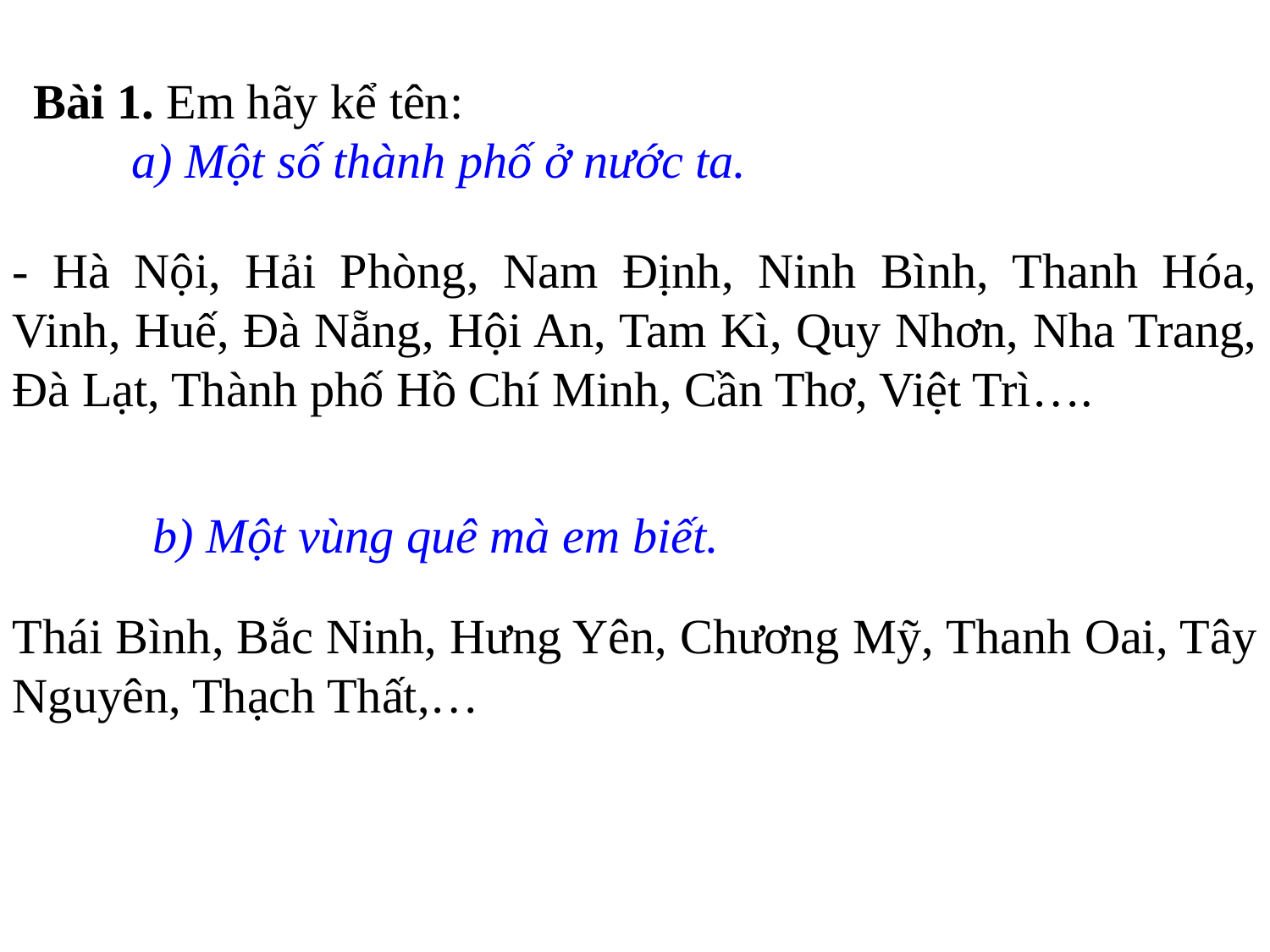

Bài 1. Em hãy kể tên:
        a) Một số thành phố ở nước ta.
- Hà Nội, Hải Phòng, Nam Định, Ninh Bình, Thanh Hóa, Vinh, Huế, Đà Nẵng, Hội An, Tam Kì, Quy Nhơn, Nha Trang, Đà Lạt, Thành phố Hồ Chí Minh, Cần Thơ, Việt Trì….
        b) Một vùng quê mà em biết.
Thái Bình, Bắc Ninh, Hưng Yên, Chương Mỹ, Thanh Oai, Tây Nguyên, Thạch Thất,…